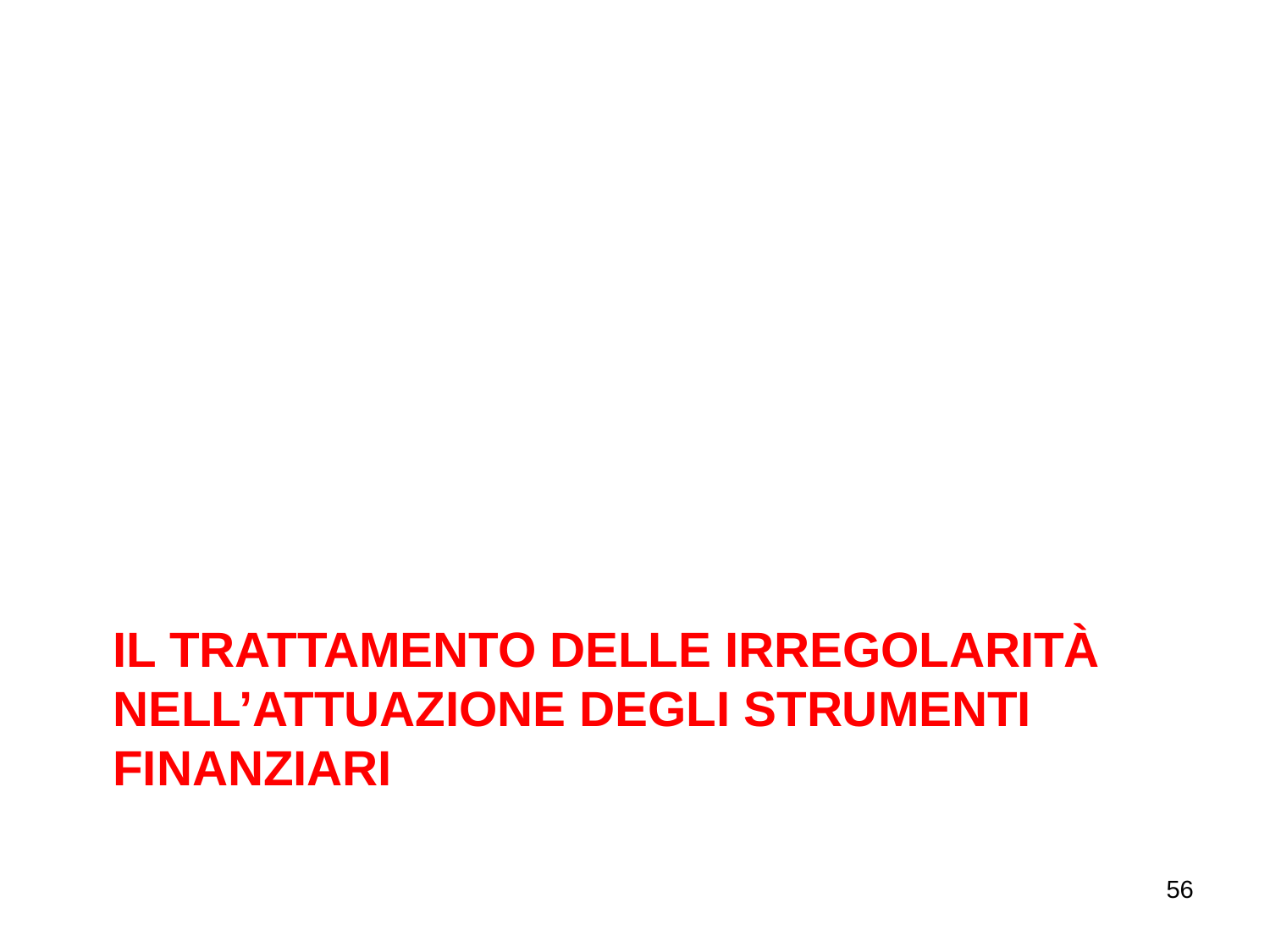

# ­Il trattamento delle irregolarità nell’attuazione degli strumenti finanziari
56